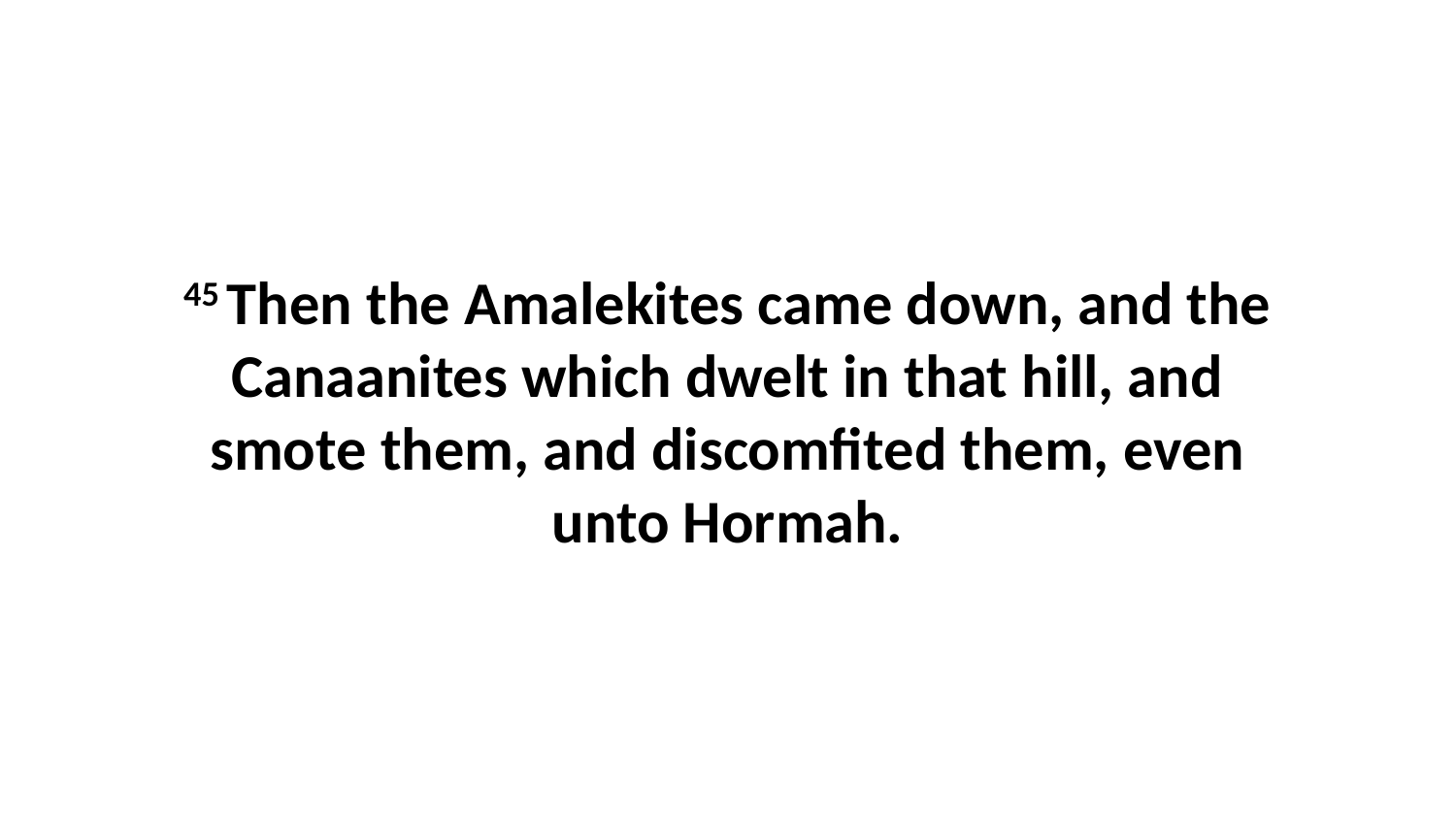

45 Then the Amalekites came down, and the Canaanites which dwelt in that hill, and smote them, and discomfited them, even unto Hormah.